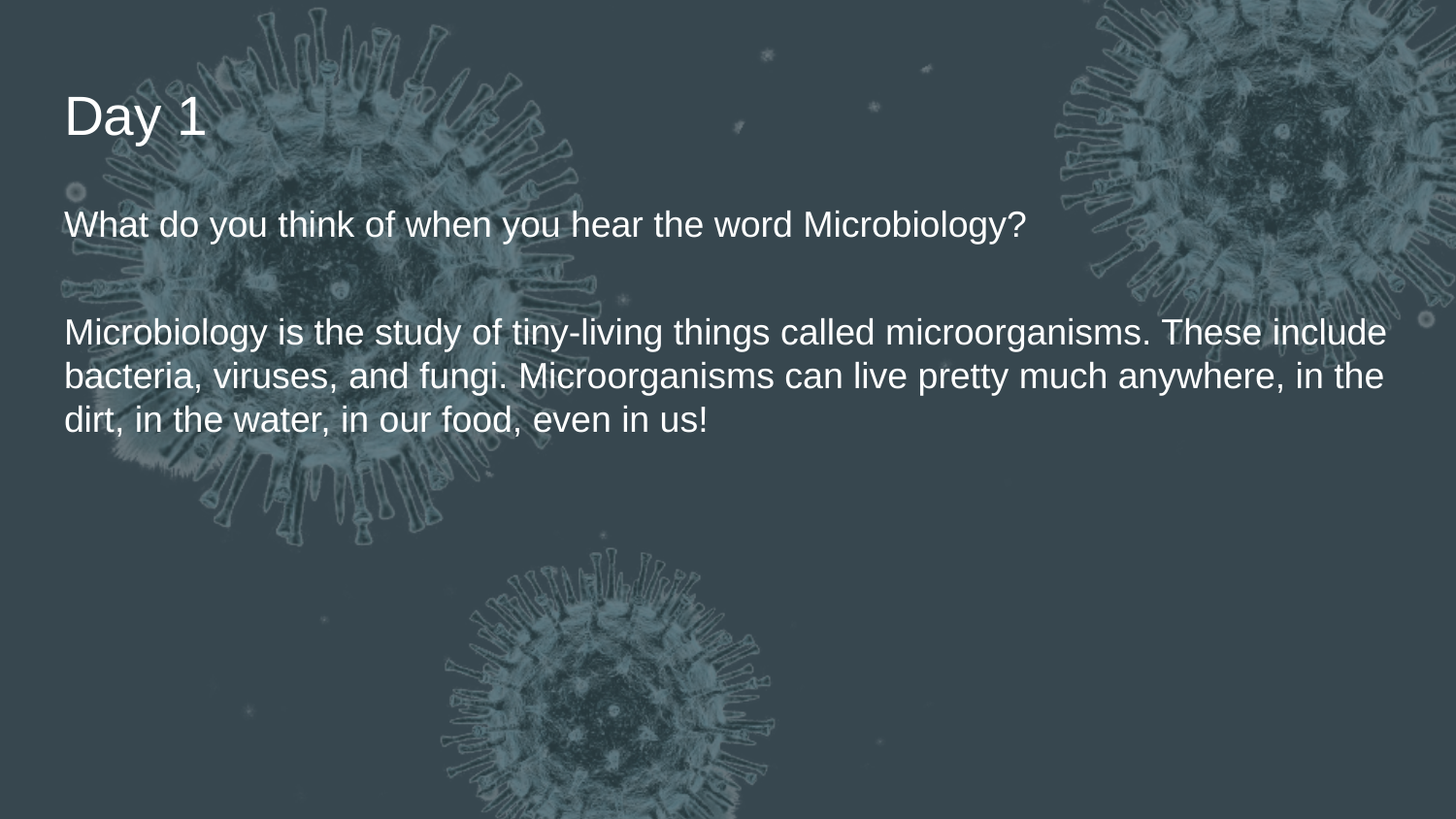

# Day 1
What do you think of when you hear the word Microbiology?

Microbiology is the study of tiny-living things called microorganisms. These include bacteria, viruses, and fungi. Microorganisms can live pretty much anywhere, in the dirt, in the water, in our food, even in us!